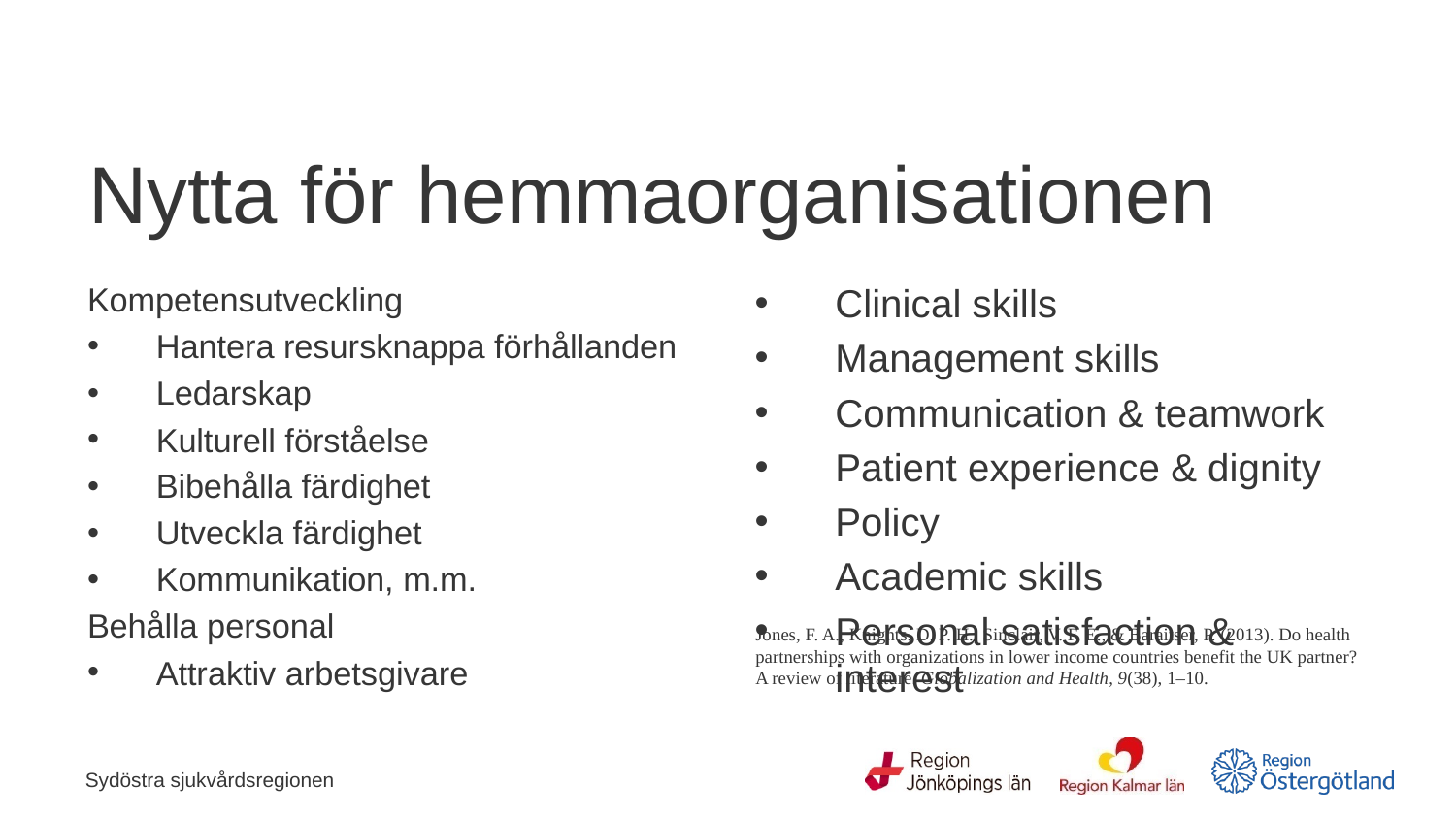

# Nytta för hemmaorganisationen
Kompetensutveckling
Hantera resursknappa förhållanden
Ledarskap
Kulturell förståelse
Bibehålla färdighet
Utveckla färdighet
Kommunikation, m.m.
Behålla personal
Attraktiv arbetsgivare

Clinical skills
Management skills
Communication & teamwork
Patient experience & dignity
Policy
Academic skills
Personal satisfaction & interest

Jones, F. A., Knights, D. P. H., Sinclair, V. F. E., & Baraitser, P. (2013). Do health partnerships with organizations in lower income countries benefit the UK partner? A review of literature. Globalization and Health, 9(38), 1–10.